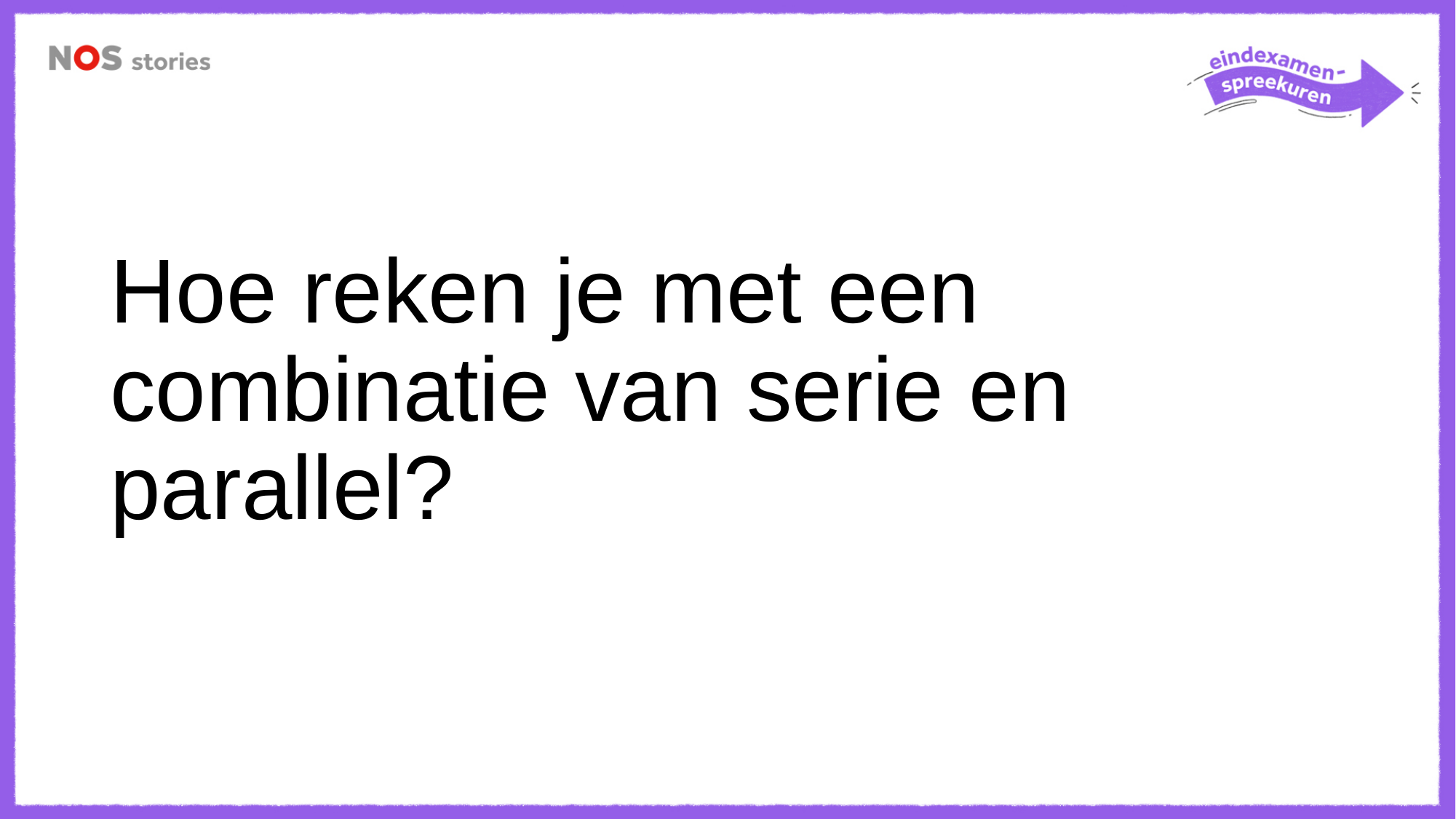

# Hoe reken je met een combinatie van serie en parallel?